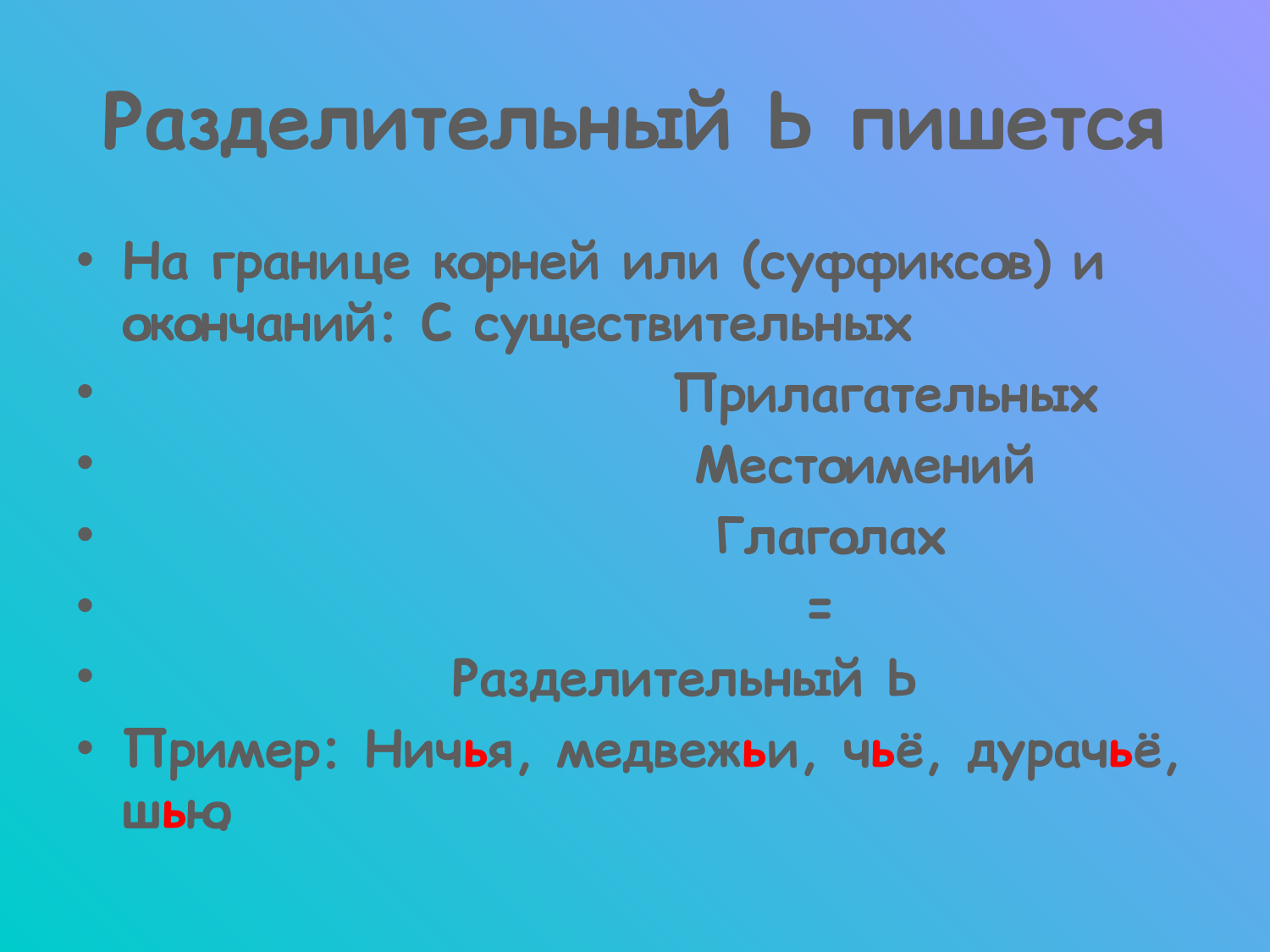

# Разделительный Ь пишется
На границе корней или (суффиксов) и окончаний: С существительных
                         Прилагательных
                          Местоимений
                           Глаголах
                               =
               Разделительный Ь
Пример: Ничья, медвежьи, чьё, дурачьё, шью.